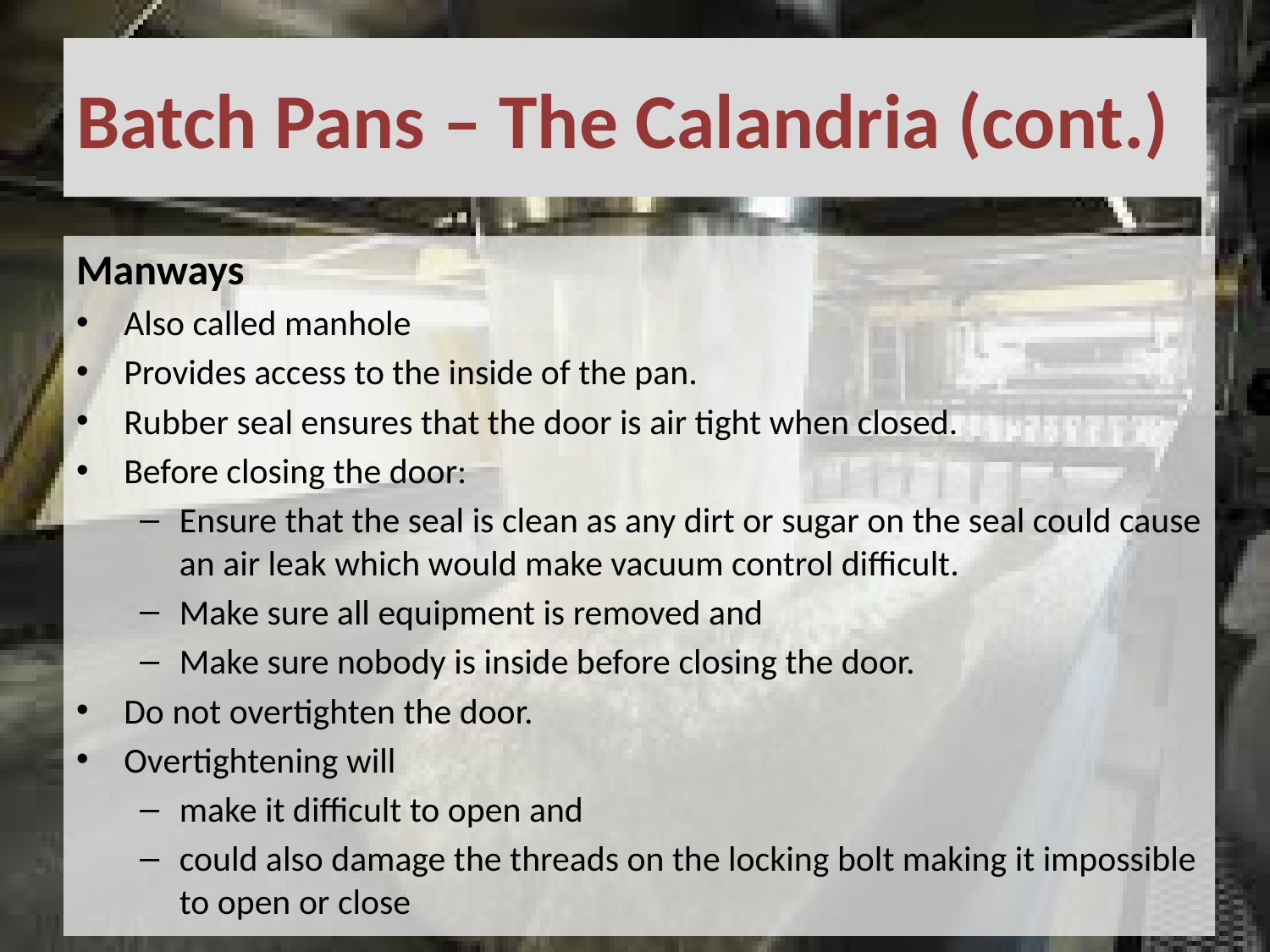

# Batch Pans – The Calandria (cont.)
Manways
Also called manhole
Provides access to the inside of the pan.
Rubber seal ensures that the door is air tight when closed.
Before closing the door:
Ensure that the seal is clean as any dirt or sugar on the seal could cause an air leak which would make vacuum control difficult.
Make sure all equipment is removed and
Make sure nobody is inside before closing the door.
Do not overtighten the door.
Overtightening will
make it difficult to open and
could also damage the threads on the locking bolt making it impossible to open or close